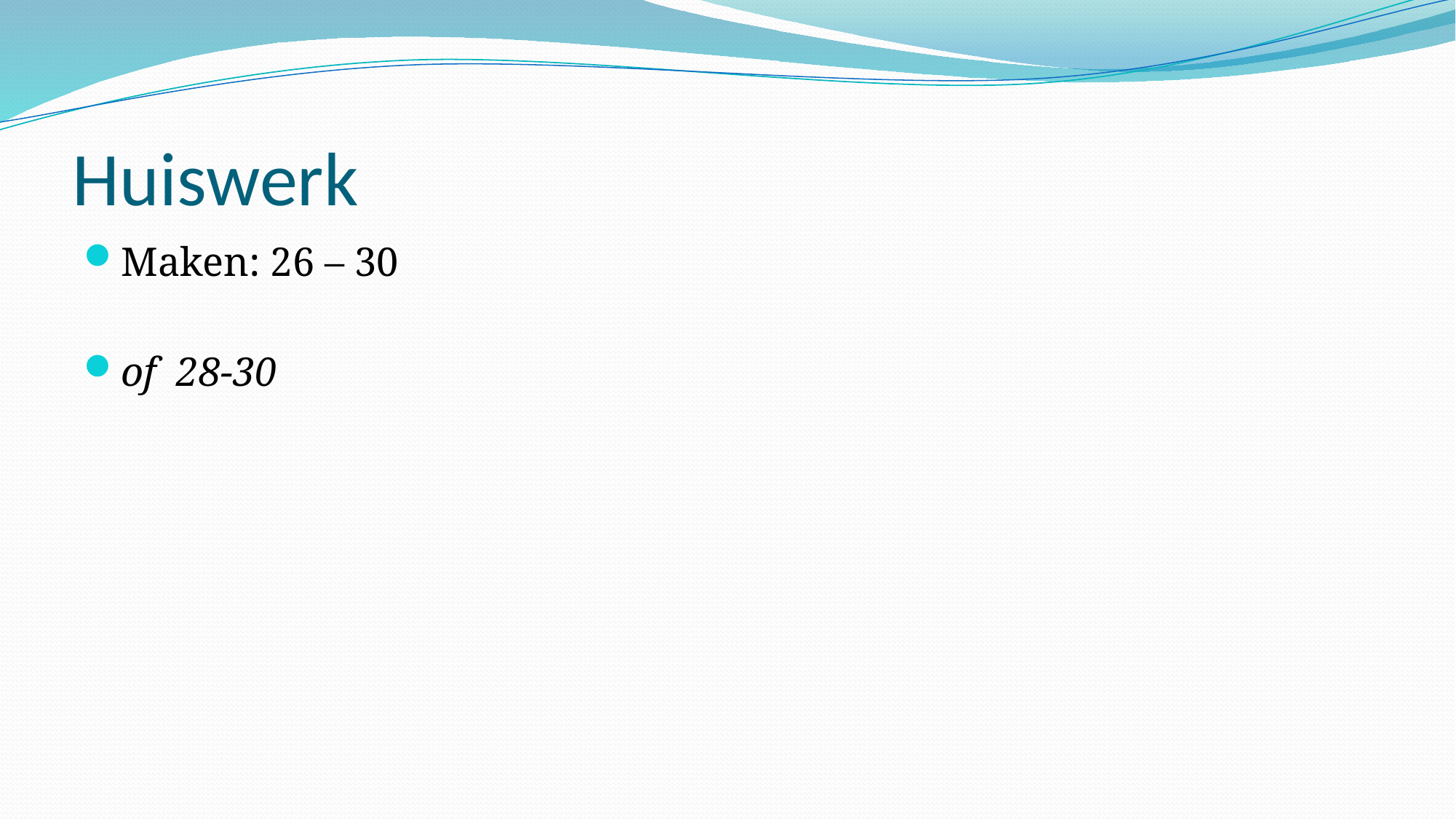

# Huiswerk
Maken: 26 – 30

of  28-30